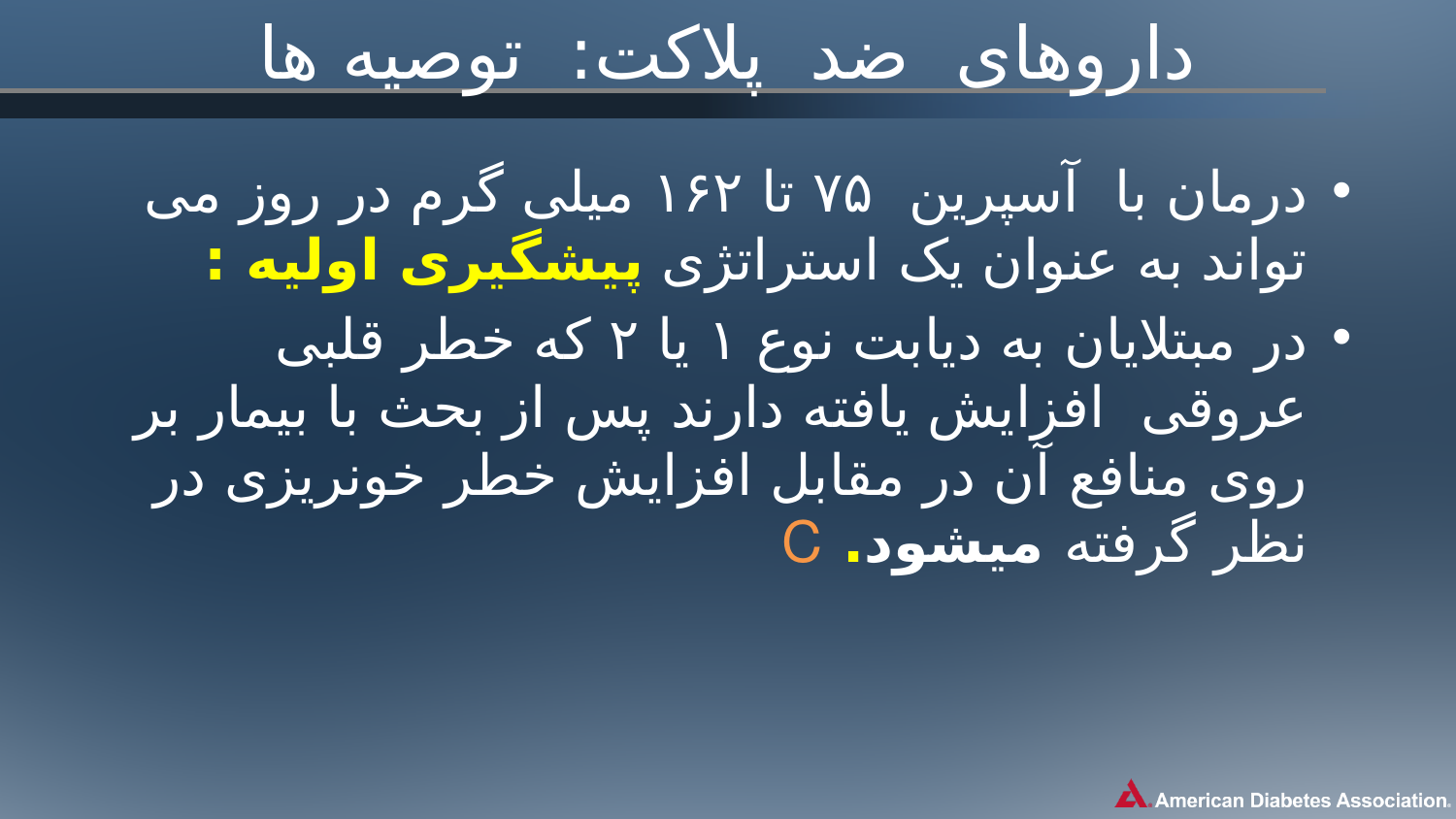

# داروهای  ضد  پلاکت:  توصیه ها
درمان با  آسپرین  ۷۵ تا ۱۶۲ میلی گرم در روز می ‌تواند به عنوان یک استراتژی پیشگیری اولیه :
در مبتلایان به دیابت نوع ۱ یا ۲ که خطر قلبی عروقی  افزایش یافته دارند پس از بحث با بیمار بر روی منافع آن در مقابل افزایش خطر خونریزی در نظر گرفته میشود. C